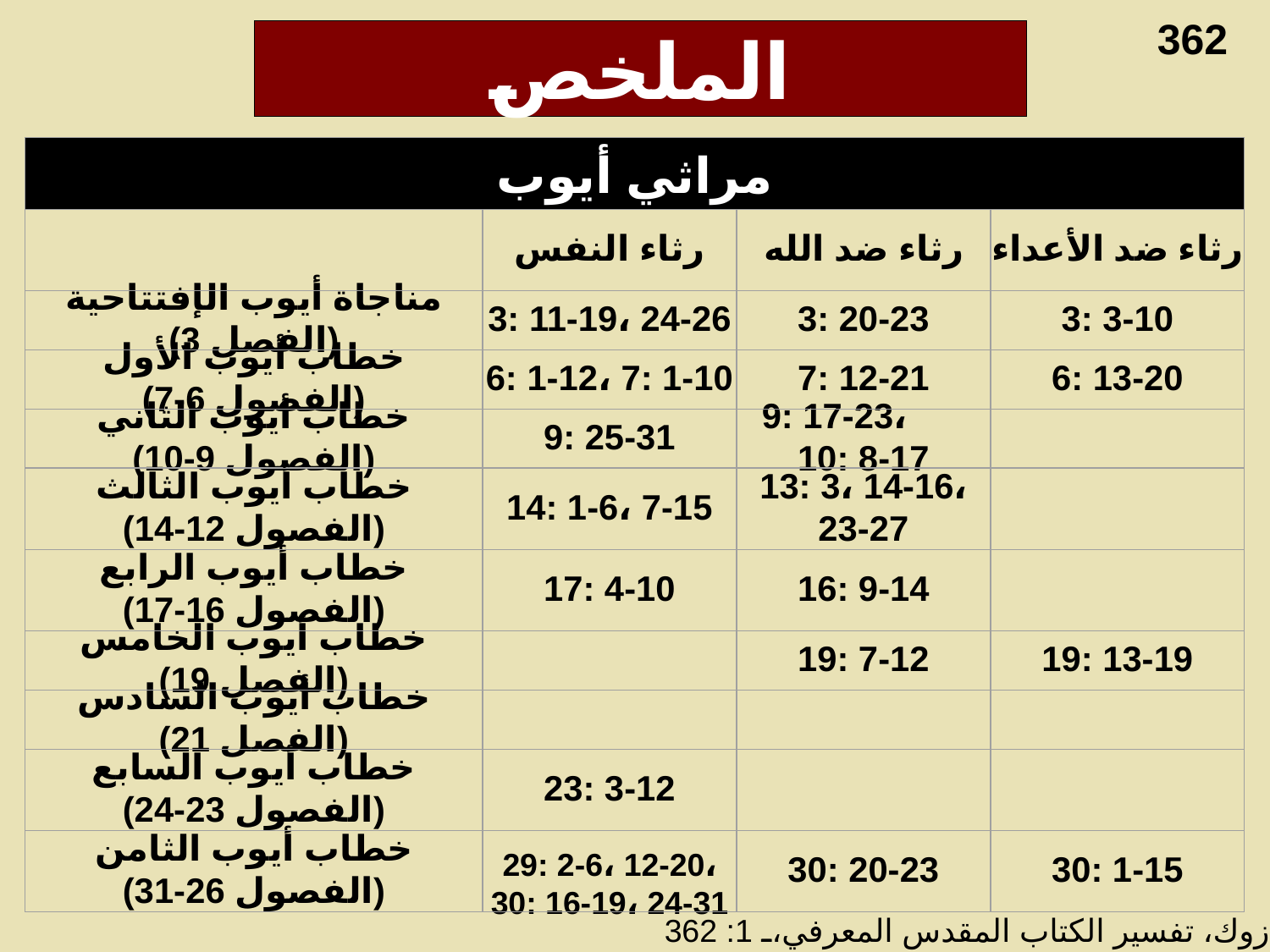

362
# الملخص
مراثي أيوب

رثاء النفس

رثاء ضد الله

رثاء ضد الأعداء

مناجاة أيوب الإفتتاحية (الفصل 3)

3: 11-19، 24-26

3: 20-23

3: 3-10

خطاب أيوب الأول (الفصول 6-7)

6: 1-12، 7: 1-10

7: 12-21

6: 13-20

خطاب أيوب الثاني (الفصول 9-10)

9: 25-31

9: 17-23،       10: 8-17

خطاب أيوب الثالث (الفصول 12-14)

14: 1-6، 7-15

13: 3، 14-16، 23-27

خطاب أيوب الرابع (الفصول 16-17)

17: 4-10

16: 9-14

خطاب أيوب الخامس (الفصل 19)

19: 7-12

19: 13-19

خطاب أيوب السادس (الفصل 21)

خطاب أيوب السابع (الفصول 23-24)

23: 3-12

خطاب أيوب الثامن (الفصول 26-31)

29: 2-6، 12-20، 30: 16-19، 24-31
30: 20-23

30: 1-15

زوك، تفسير الكتاب المقدس المعرفي، 1: 362